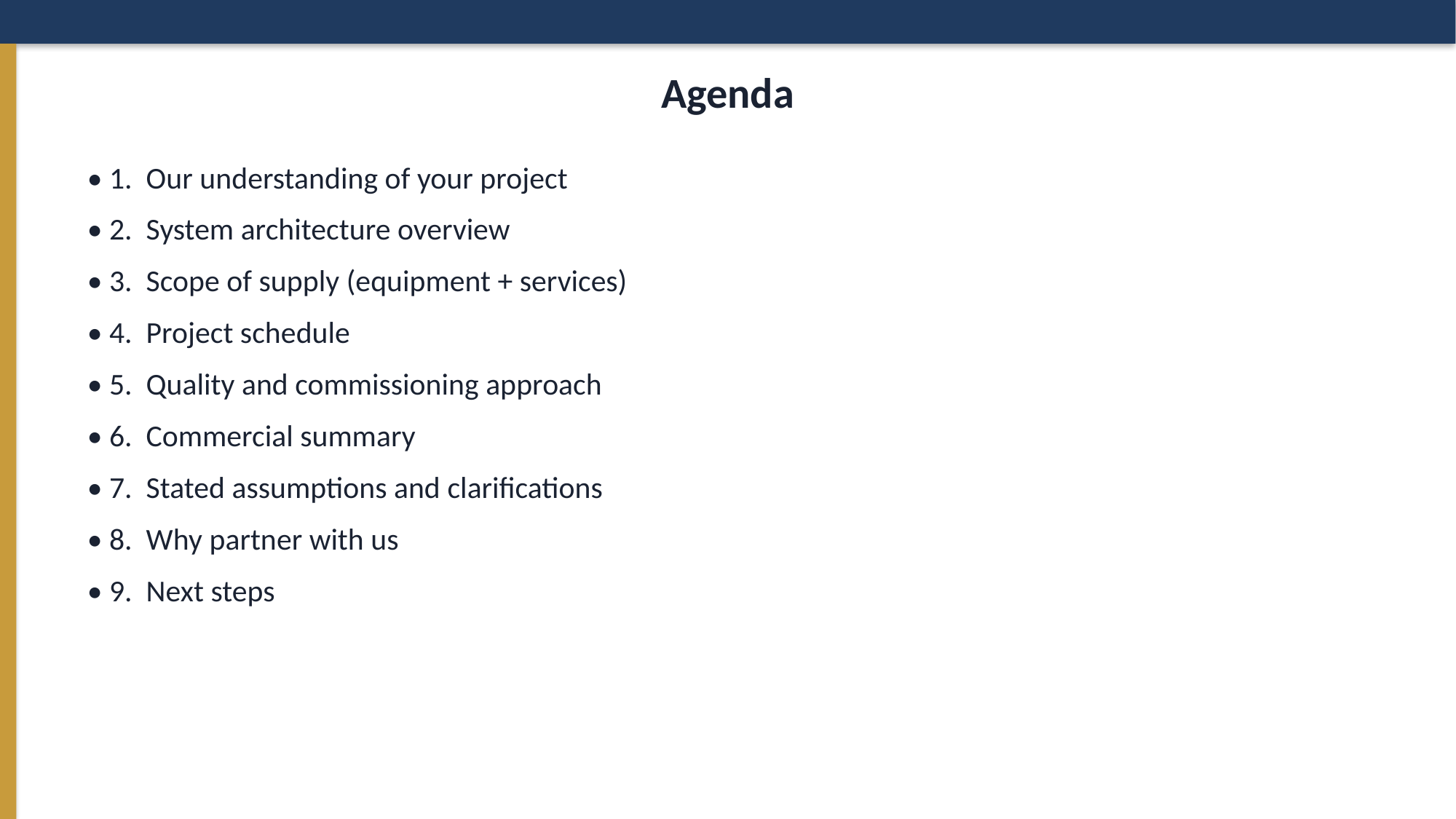

Agenda
• 1.  Our understanding of your project
• 2.  System architecture overview
• 3.  Scope of supply (equipment + services)
• 4.  Project schedule
• 5.  Quality and commissioning approach
• 6.  Commercial summary
• 7.  Stated assumptions and clarifications
• 8.  Why partner with us
• 9.  Next steps